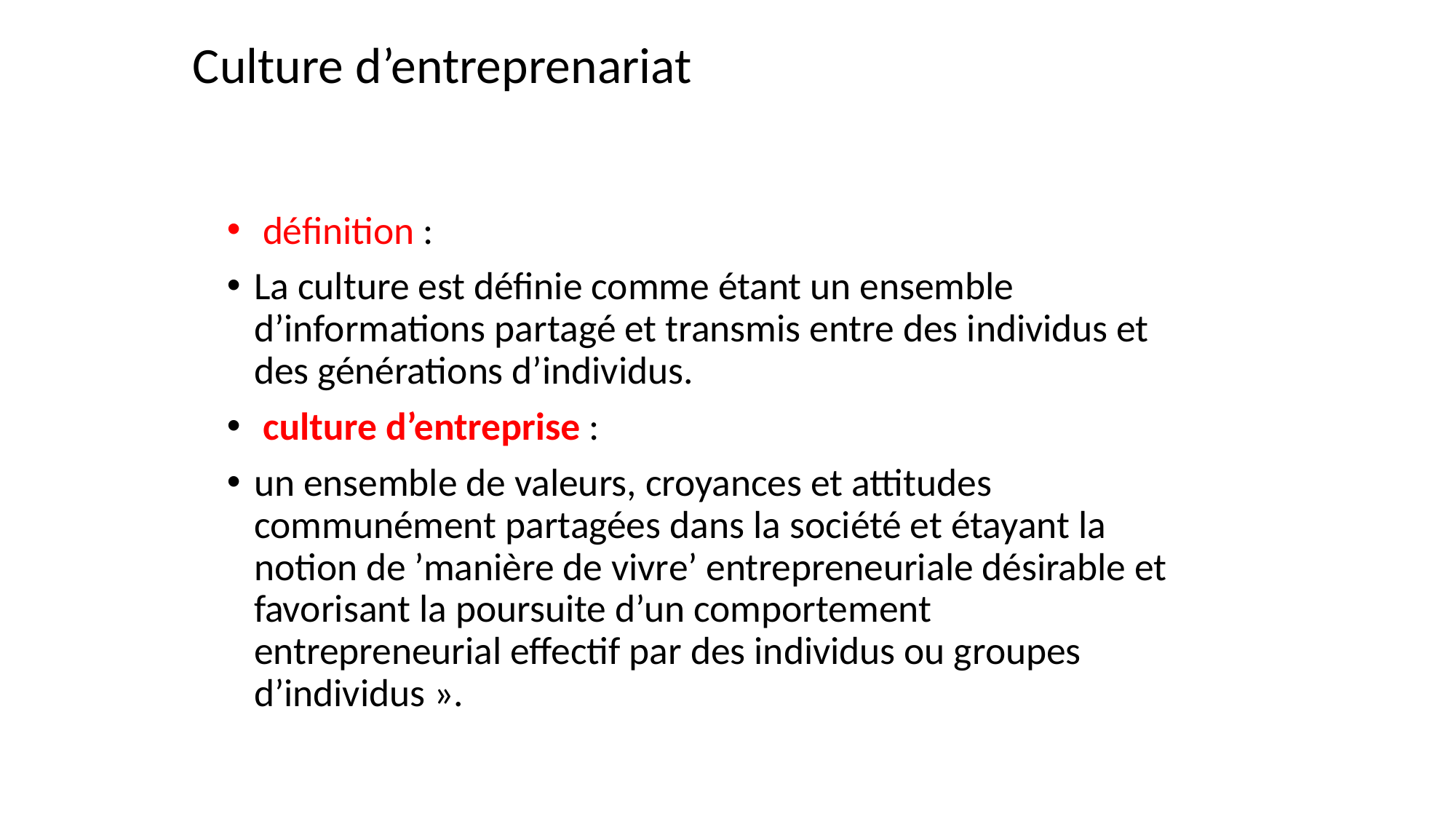

# Culture d’entreprenariat
 définition :
La culture est définie comme étant un ensemble d’informations partagé et transmis entre des individus et des générations d’individus.
 culture d’entreprise :
un ensemble de valeurs, croyances et attitudes communément partagées dans la société et étayant la notion de ’manière de vivre’ entrepreneuriale désirable et favorisant la poursuite d’un comportement entrepreneurial effectif par des individus ou groupes d’individus ».